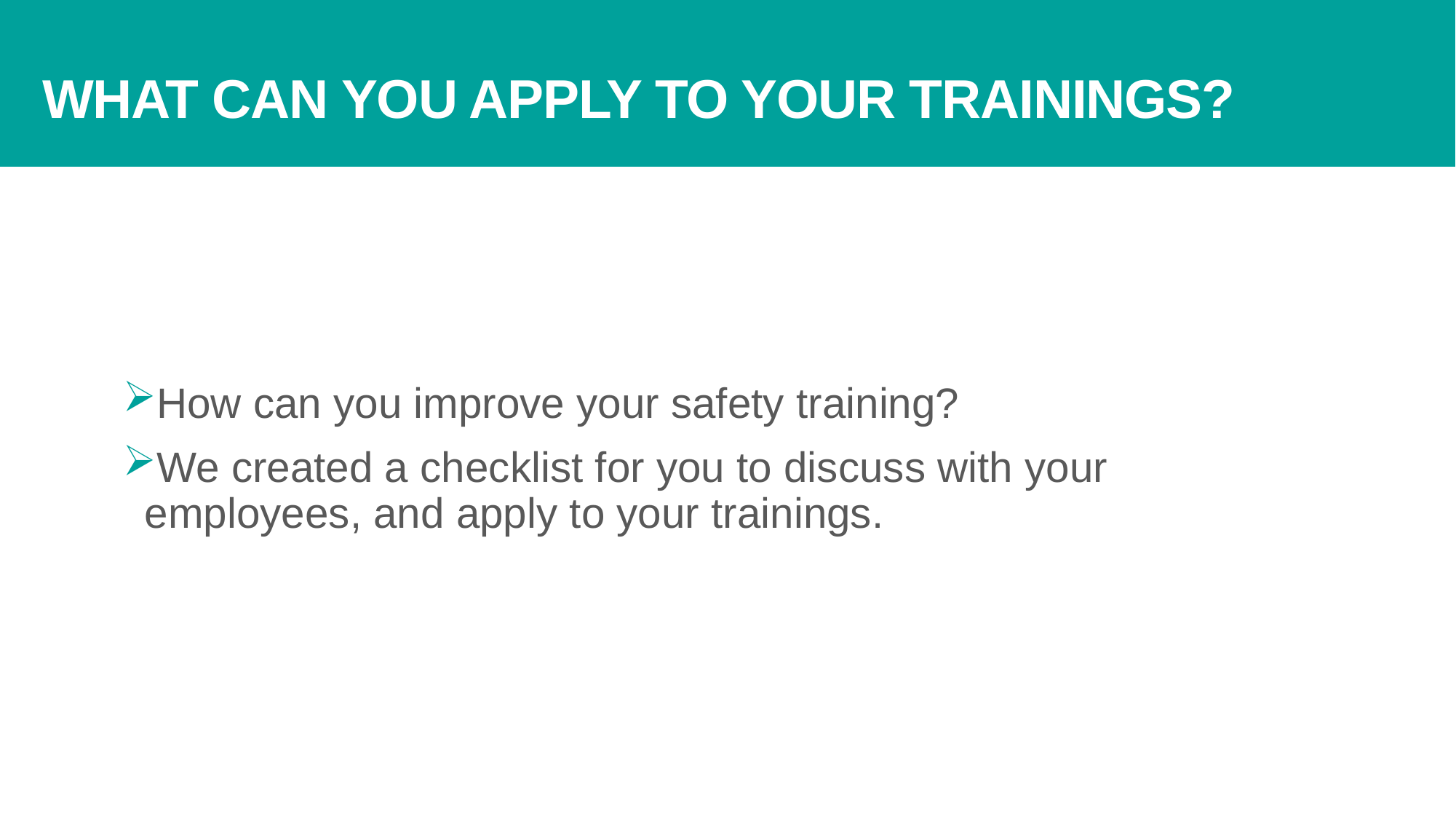

# WHAT CAN YOU APPLY TO YOUR TRAININGS?
How can you improve your safety training?
We created a checklist for you to discuss with your employees, and apply to your trainings.